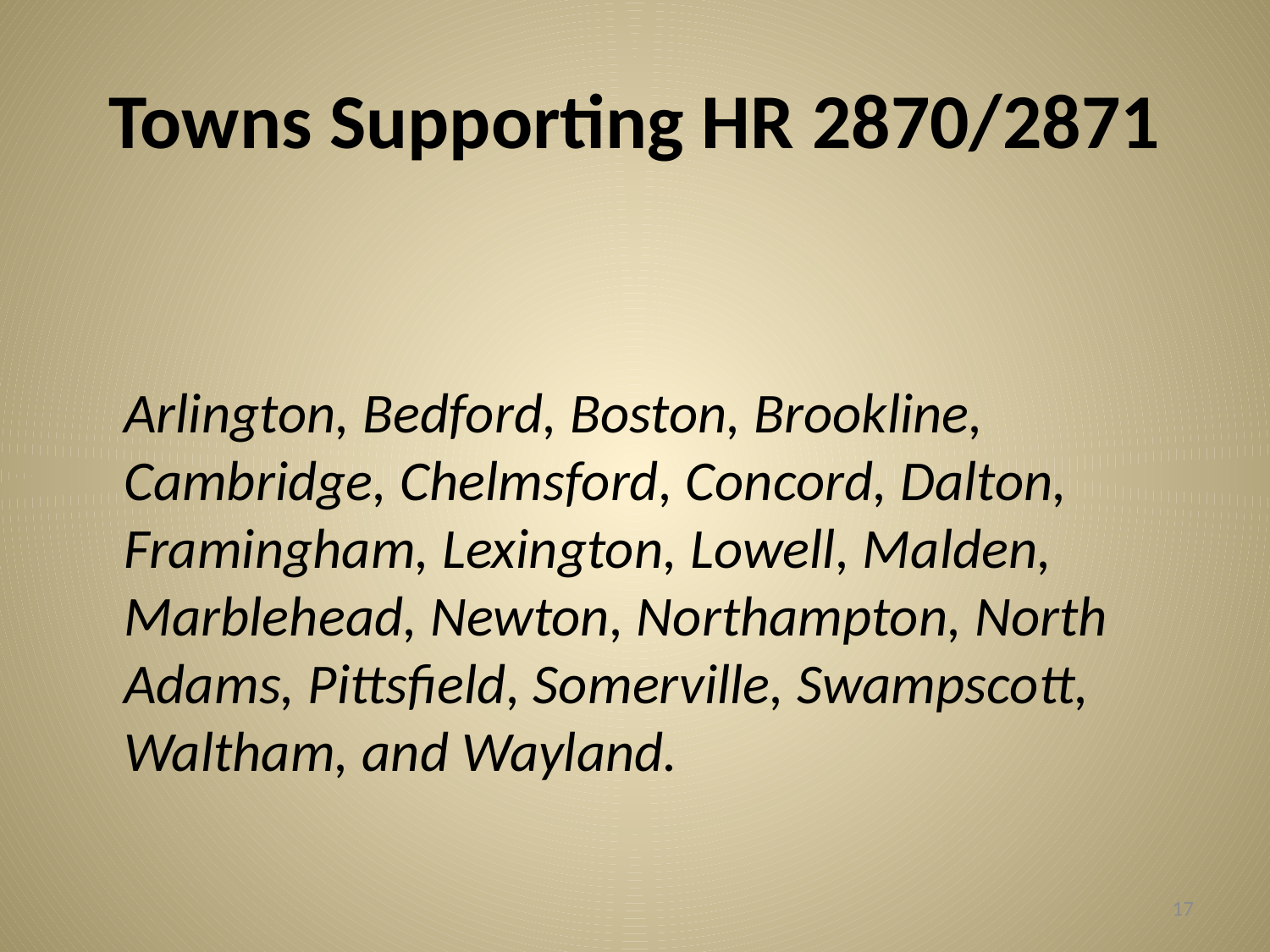

# Towns Supporting HR 2870/2871
	Arlington, Bedford, Boston, Brookline, Cambridge, Chelmsford, Concord, Dalton, Framingham, Lexington, Lowell, Malden, Marblehead, Newton, Northampton, North Adams, Pittsfield, Somerville, Swampscott, Waltham, and Wayland.
17